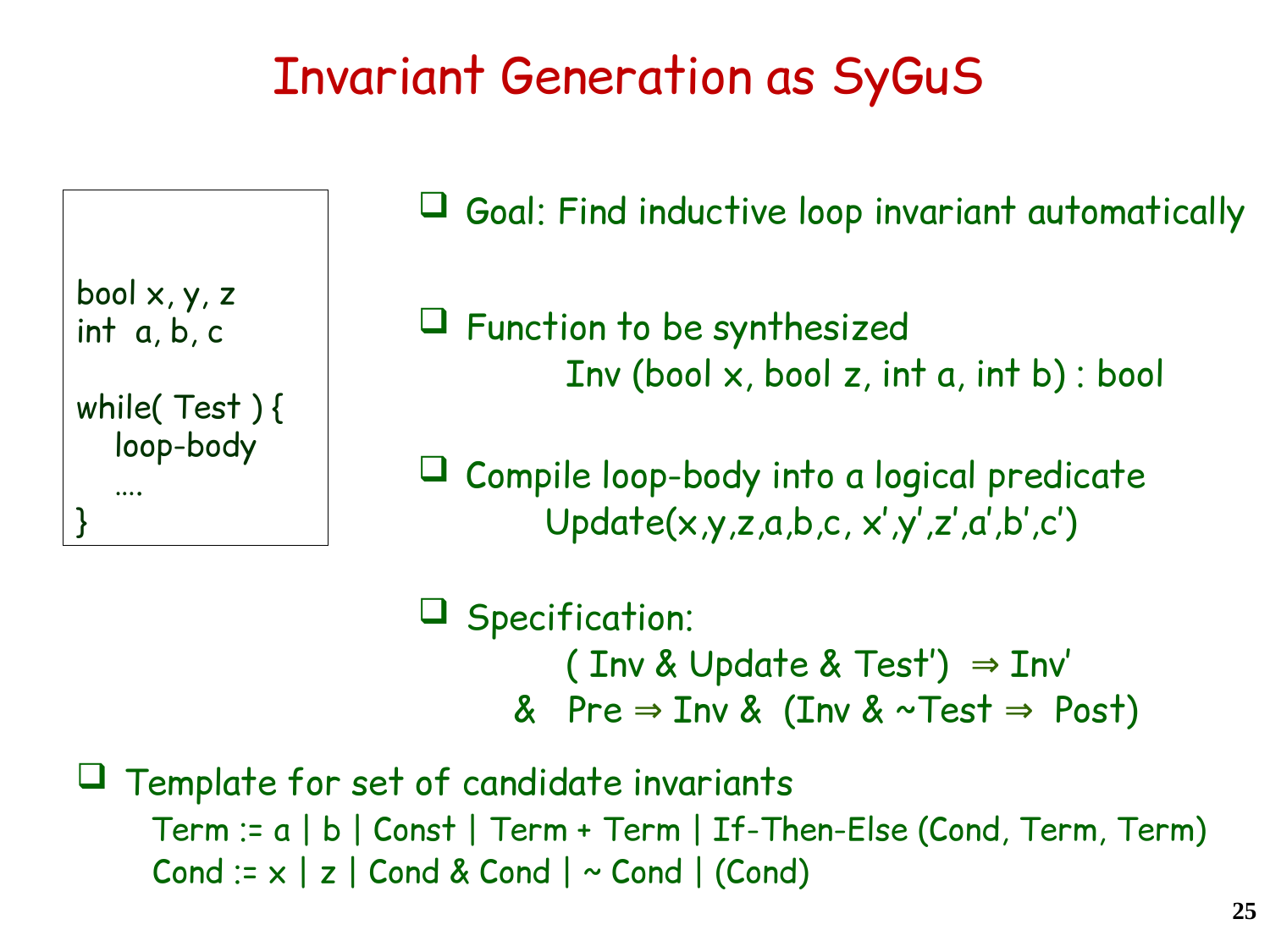

# Invariant Generation as SyGuS

bool x, y, z
int  a, b, c

while( Test ) {
    loop-body
    ….
}
Goal: Find inductive loop invariant automatically
Function to be synthesized
	  Inv (bool x, bool z, int a, int b) : bool
Compile loop-body into a logical predicate
    	Update(x,y,z,a,b,c, x’,y’,z’,a’,b’,c’)
Specification:
	  ( Inv & Update & Test’)  ⇒ Inv’
         &   Pre ⇒ Inv &  (Inv & ~Test ⇒  Post)

Template for set of candidate invariants
       Term := a | b | Const | Term + Term | If-Then-Else (Cond, Term, Term)
        Cond := x | z | Cond & Cond | ~ Cond | (Cond)

25